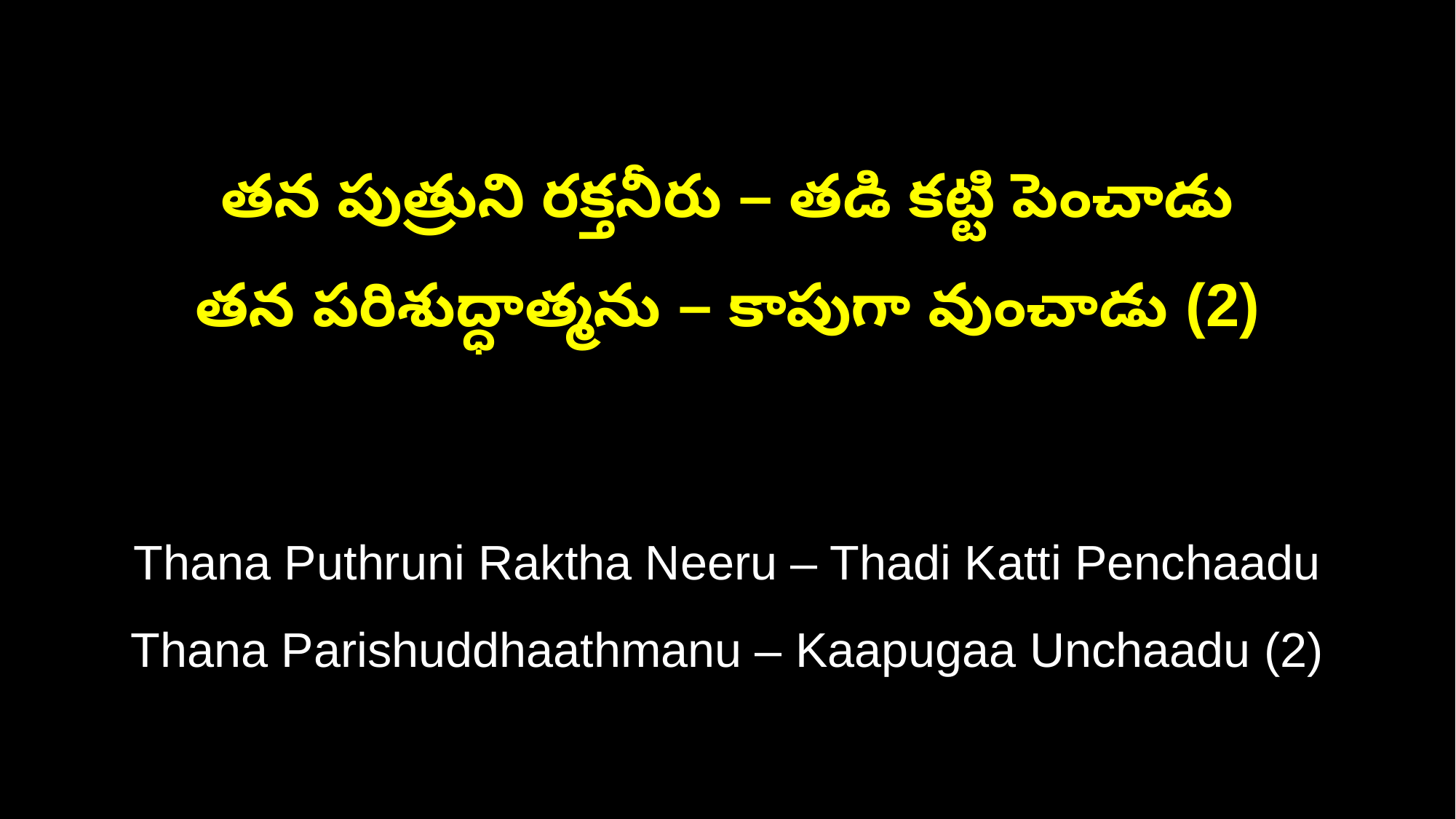

తన పుత్రుని రక్తనీరు – తడి కట్టి పెంచాడు
తన పరిశుద్ధాత్మను – కాపుగా వుంచాడు (2)
Thana Puthruni Raktha Neeru – Thadi Katti Penchaadu
Thana Parishuddhaathmanu – Kaapugaa Unchaadu (2)